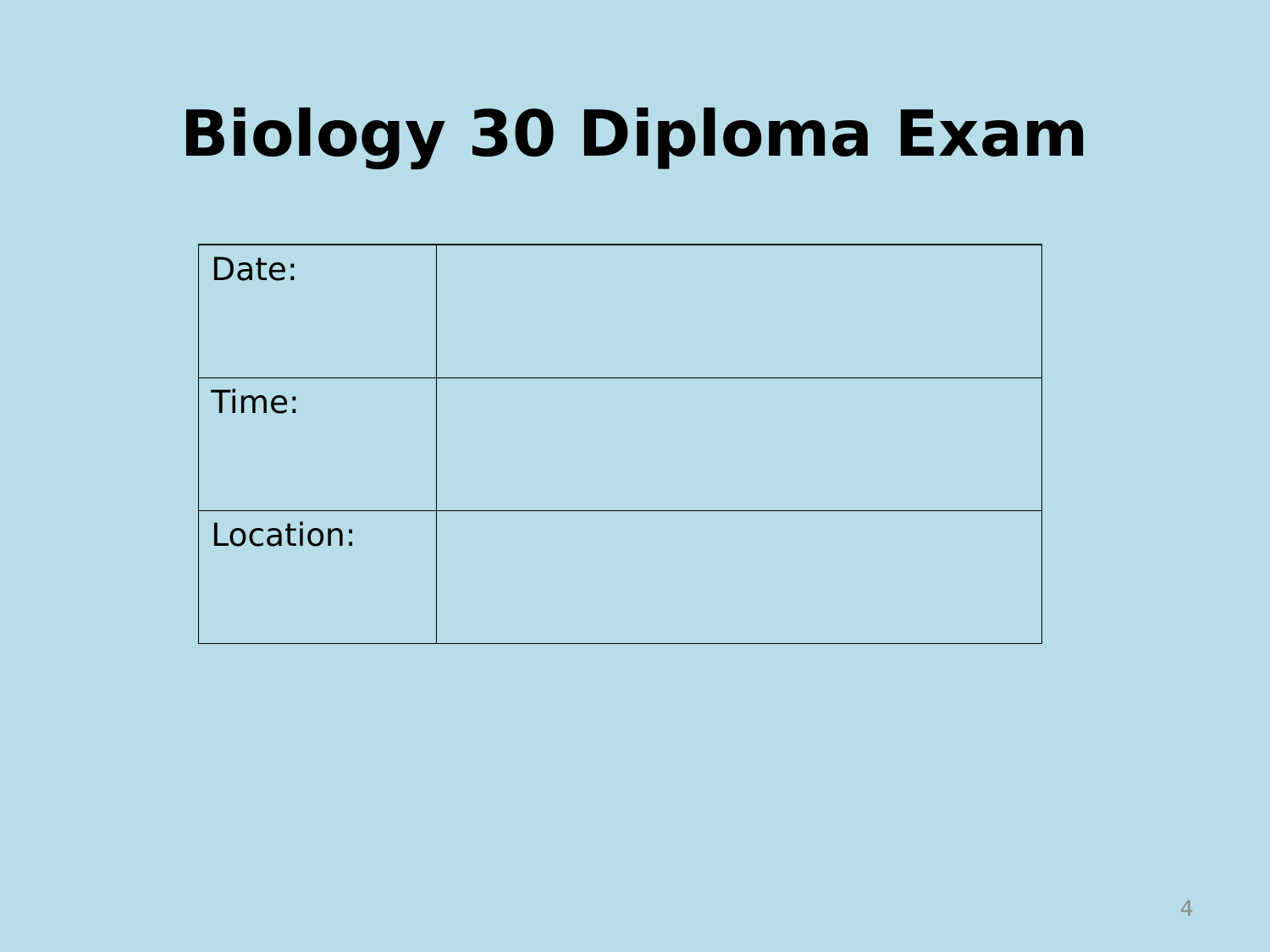

Biology 30 Diploma Exam
| Date: |  |
| --- | --- |
| Time: |  |
| Location: |  |
4